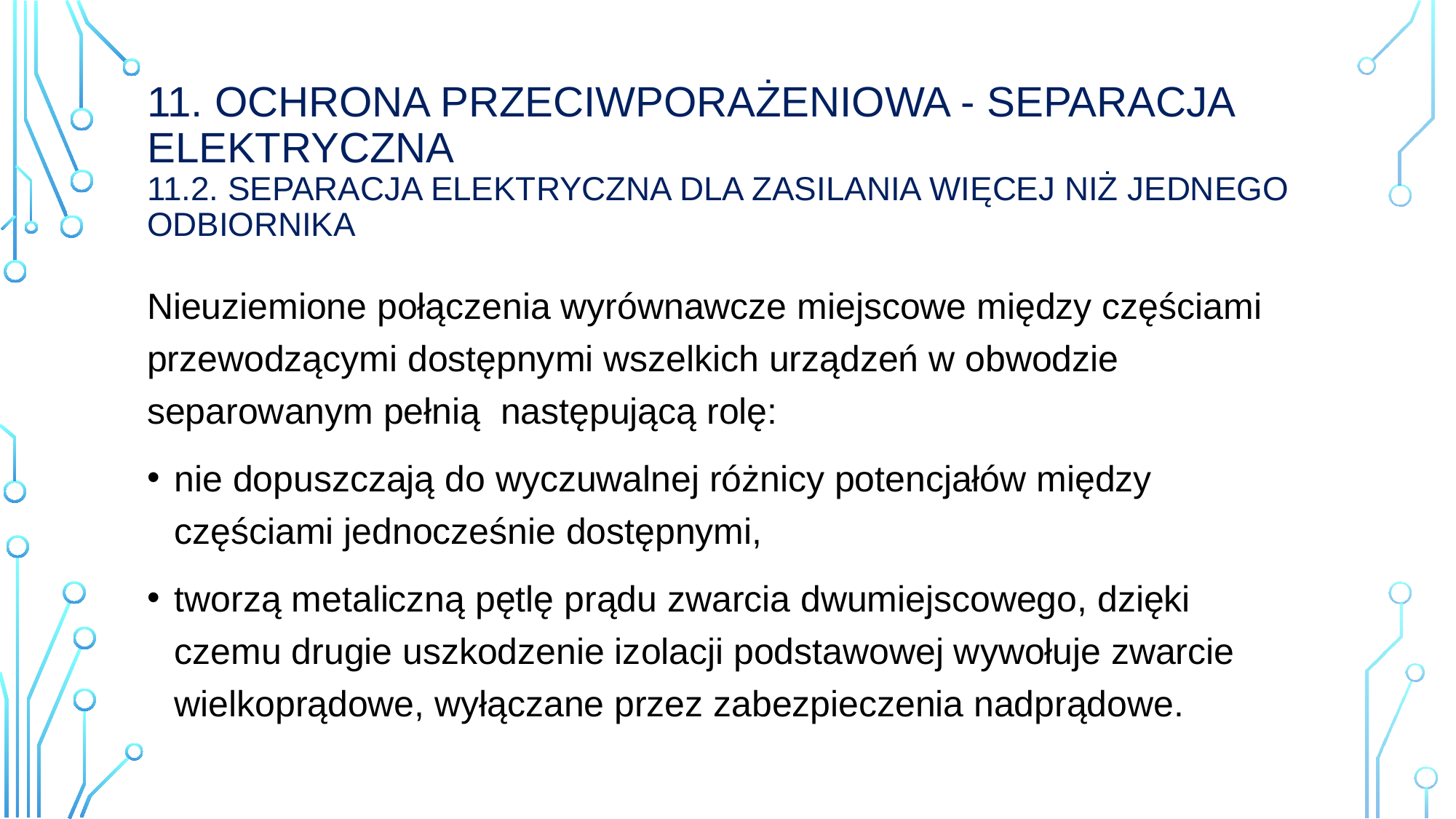

# 11. Ochrona przeciwporażeniowa - Separacja elektryczna 11.2. separacja elektryczna dla zasilania więcej niż jednego odbiornika
Nieuziemione połączenia wyrównawcze miejscowe między częściami przewodzącymi dostępnymi wszelkich urządzeń w obwodzie separowanym pełnią  następującą rolę:
nie dopuszczają do wyczuwalnej różnicy potencjałów między częściami jednocześnie dostępnymi,
tworzą metaliczną pętlę prądu zwarcia dwumiejscowego, dzięki czemu drugie uszkodzenie izolacji podstawowej wywołuje zwarcie wielkoprądowe, wyłączane przez zabezpieczenia nadprądowe.